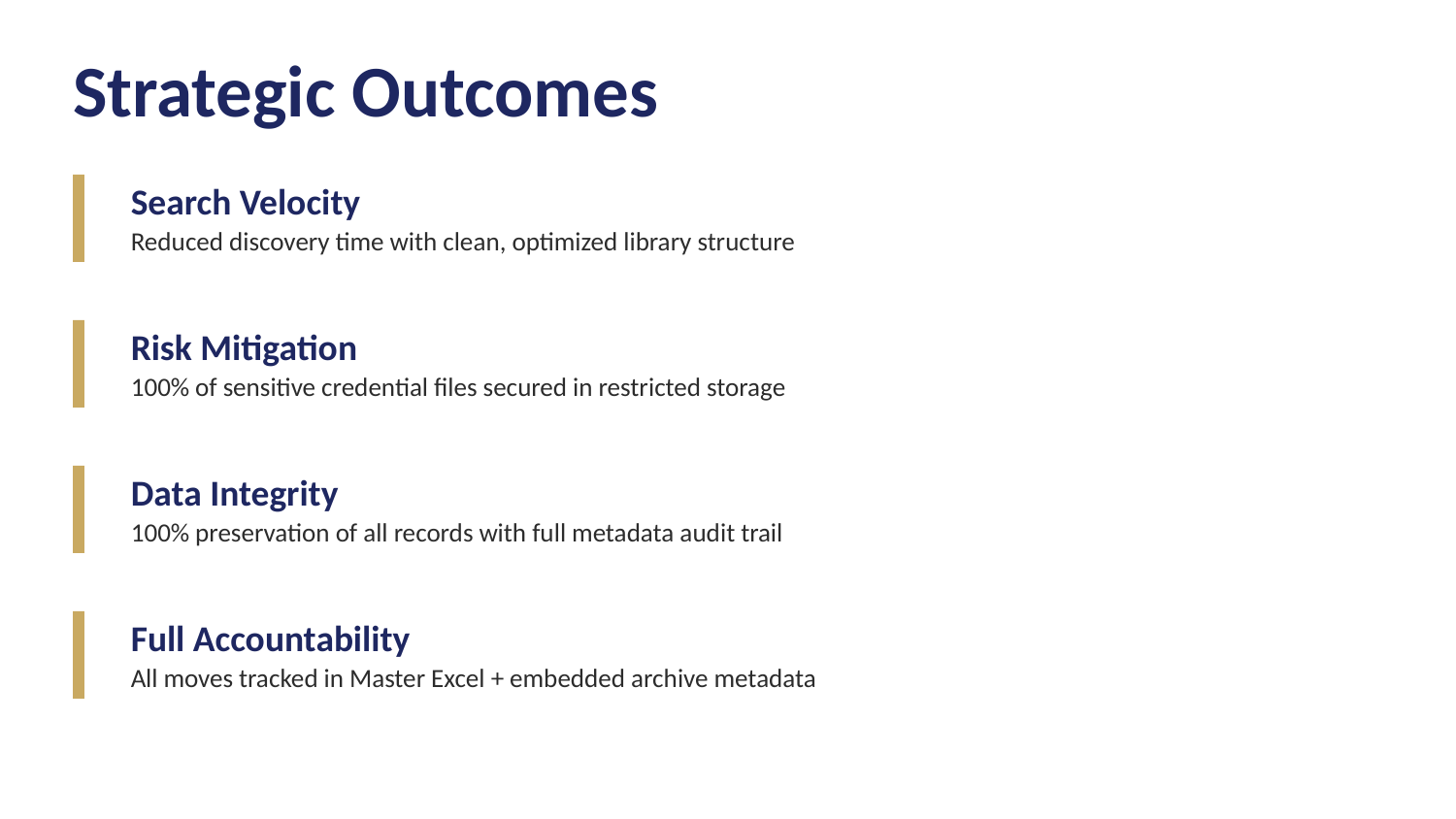

Strategic Outcomes

Search Velocity
Reduced discovery time with clean, optimized library structure

Risk Mitigation
100% of sensitive credential files secured in restricted storage

Data Integrity
100% preservation of all records with full metadata audit trail

Full Accountability
All moves tracked in Master Excel + embedded archive metadata